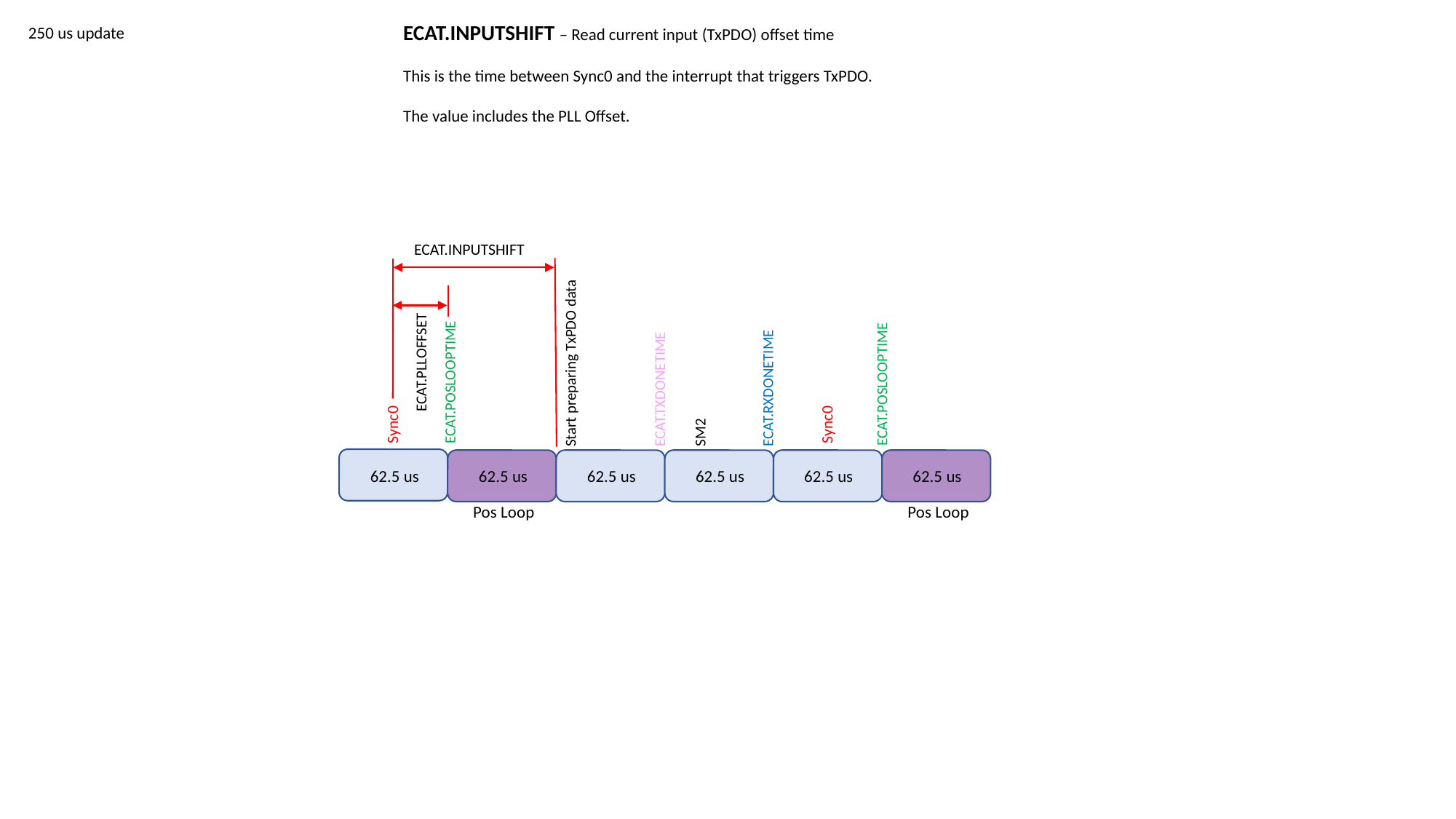

ECAT.INPUTSHIFT – Read current input (TxPDO) offset time

This is the time between Sync0 and the interrupt that triggers TxPDO.

The value includes the PLL Offset.
250 us update
ECAT.INPUTSHIFT
Start preparing TxPDO data
ECAT.PLLOFFSET
ECAT.POSLOOPTIME
ECAT.POSLOOPTIME
ECAT.TXDONETIME
ECAT.RXDONETIME
SM2
Sync0
Sync0

62.5 us
62.5 us
62.5 us
62.5 us
62.5 us
62.5 us
Pos Loop
Pos Loop